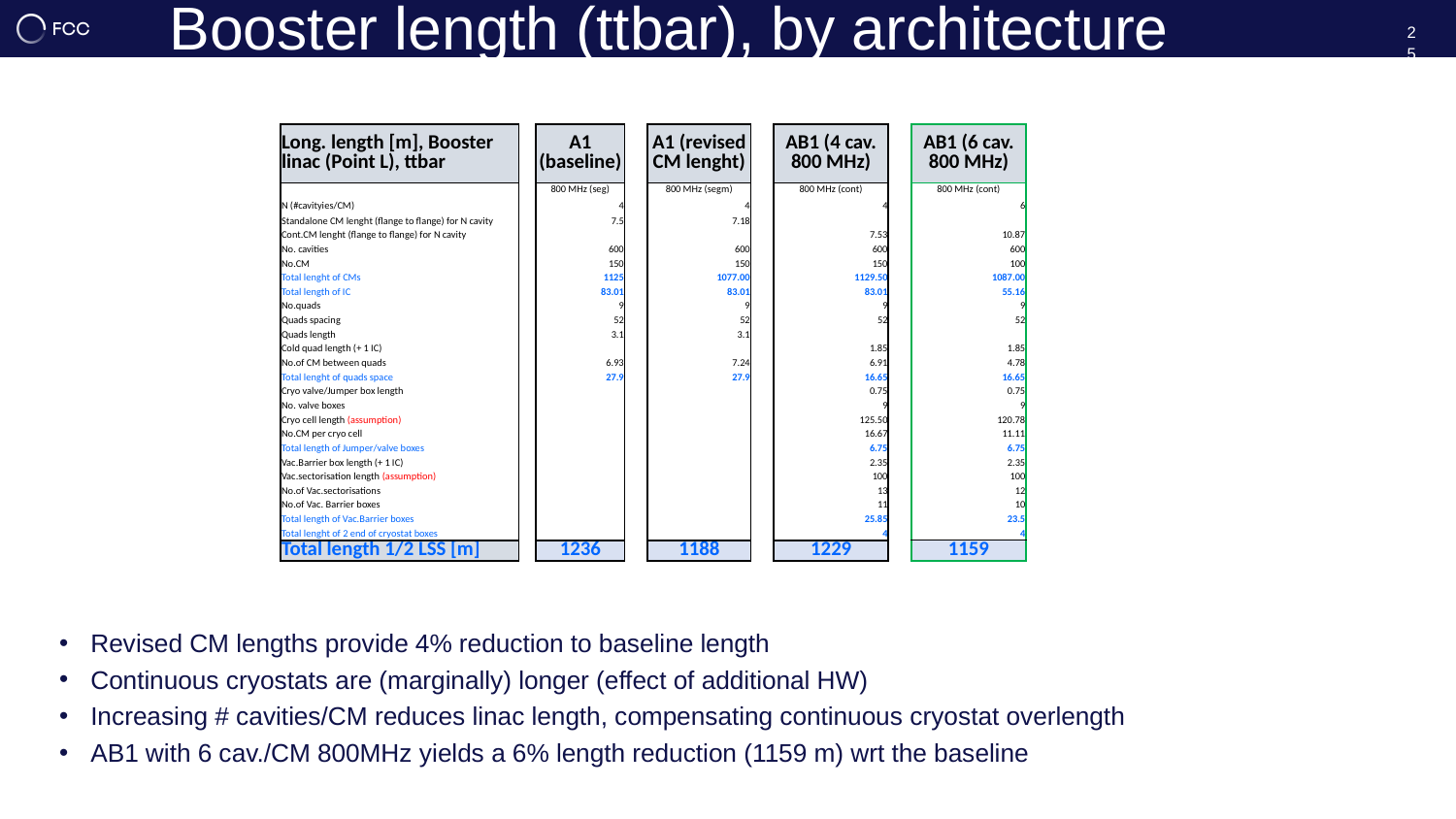

# Booster length (ttbar), by architecture
25
| Long. length [m], Booster linac (Point L), ttbar |  | A1 (baseline) |  | A1 (revised CM lenght) |  | AB1 (4 cav. 800 MHz) |  | AB1 (6 cav. 800 MHz) |
| --- | --- | --- | --- | --- | --- | --- | --- | --- |
|  |  | 800 MHz (seg) |  | 800 MHz (segm) |  | 800 MHz (cont) |  | 800 MHz (cont) |
| N (#cavityies/CM) |  | 4 |  | 4 |  | 4 |  | 6 |
| Standalone CM lenght (flange to flange) for N cavity |  | 7.5 |  | 7.18 |  |  |  |  |
| Cont.CM lenght (flange to flange) for N cavity |  |  |  |  |  | 7.53 |  | 10.87 |
| No. cavities |  | 600 |  | 600 |  | 600 |  | 600 |
| No.CM |  | 150 |  | 150 |  | 150 |  | 100 |
| Total lenght of CMs |  | 1125 |  | 1077.00 |  | 1129.50 |  | 1087.00 |
| Total length of IC |  | 83.01 |  | 83.01 |  | 83.01 |  | 55.16 |
| No.quads |  | 9 |  | 9 |  | 9 |  | 9 |
| Quads spacing |  | 52 |  | 52 |  | 52 |  | 52 |
| Quads length |  | 3.1 |  | 3.1 |  |  |  |  |
| Cold quad length (+ 1 IC) |  |  |  |  |  | 1.85 |  | 1.85 |
| No.of CM between quads |  | 6.93 |  | 7.24 |  | 6.91 |  | 4.78 |
| Total lenght of quads space |  | 27.9 |  | 27.9 |  | 16.65 |  | 16.65 |
| Cryo valve/Jumper box length |  |  |  |  |  | 0.75 |  | 0.75 |
| No. valve boxes |  |  |  |  |  | 9 |  | 9 |
| Cryo cell length (assumption) |  |  |  |  |  | 125.50 |  | 120.78 |
| No.CM per cryo cell |  |  |  |  |  | 16.67 |  | 11.11 |
| Total length of Jumper/valve boxes |  |  |  |  |  | 6.75 |  | 6.75 |
| Vac.Barrier box length (+ 1 IC) |  |  |  |  |  | 2.35 |  | 2.35 |
| Vac.sectorisation length (assumption) |  |  |  |  |  | 100 |  | 100 |
| No.of Vac.sectorisations |  |  |  |  |  | 13 |  | 12 |
| No.of Vac. Barrier boxes |  |  |  |  |  | 11 |  | 10 |
| Total length of Vac.Barrier boxes |  |  |  |  |  | 25.85 |  | 23.5 |
| Total lenght of 2 end of cryostat boxes |  |  |  |  |  | 4 |  | 4 |
| Total length 1/2 LSS [m] |  | 1236 |  | 1188 |  | 1229 |  | 1159 |
Revised CM lengths provide 4% reduction to baseline length
Continuous cryostats are (marginally) longer (effect of additional HW)
Increasing # cavities/CM reduces linac length, compensating continuous cryostat overlength
AB1 with 6 cav./CM 800MHz yields a 6% length reduction (1159 m) wrt the baseline